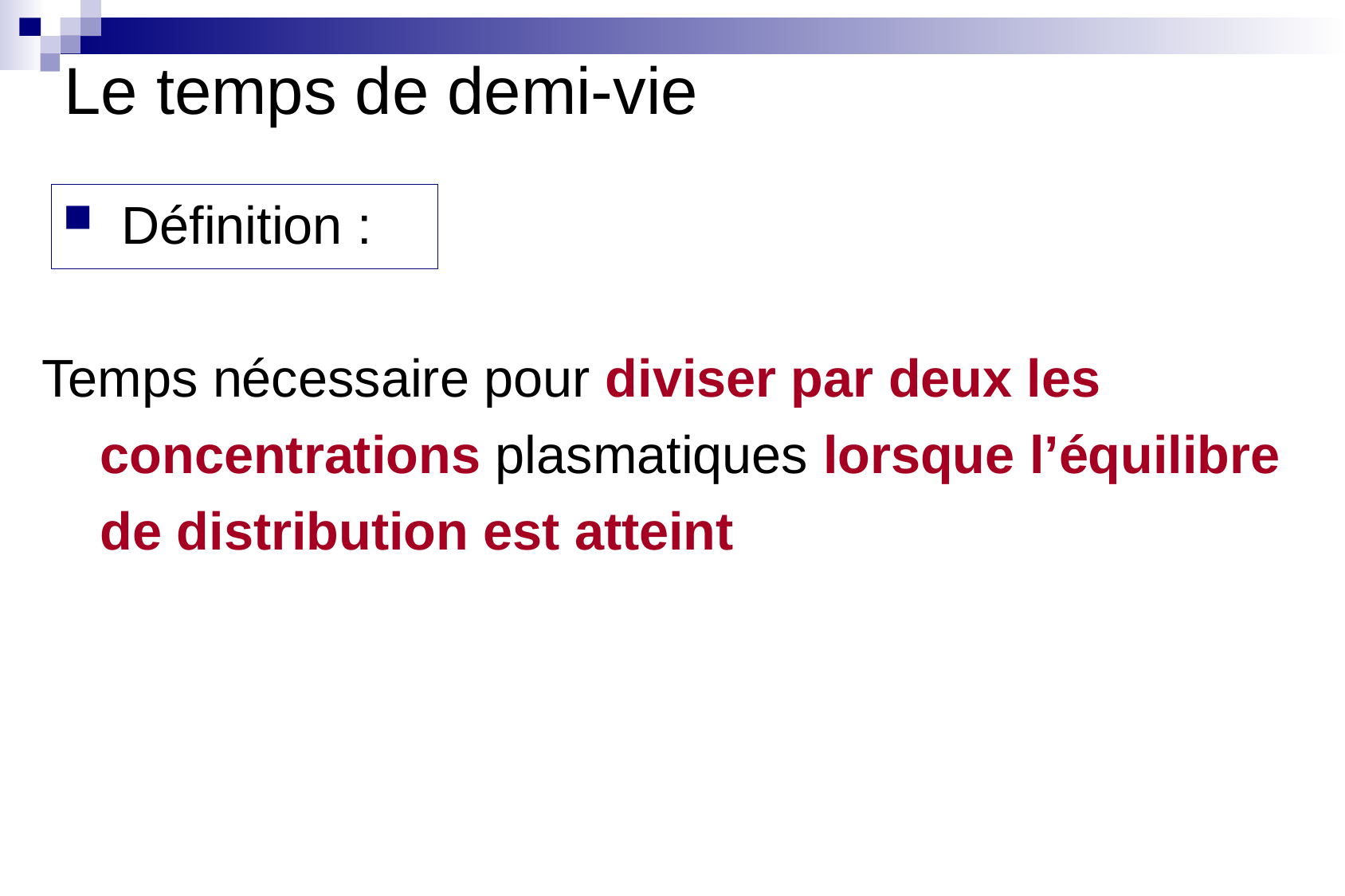

# Le temps de demi-vie
Définition :
Temps nécessaire pour diviser par deux les concentrations plasmatiques lorsque l’équilibre de distribution est atteint